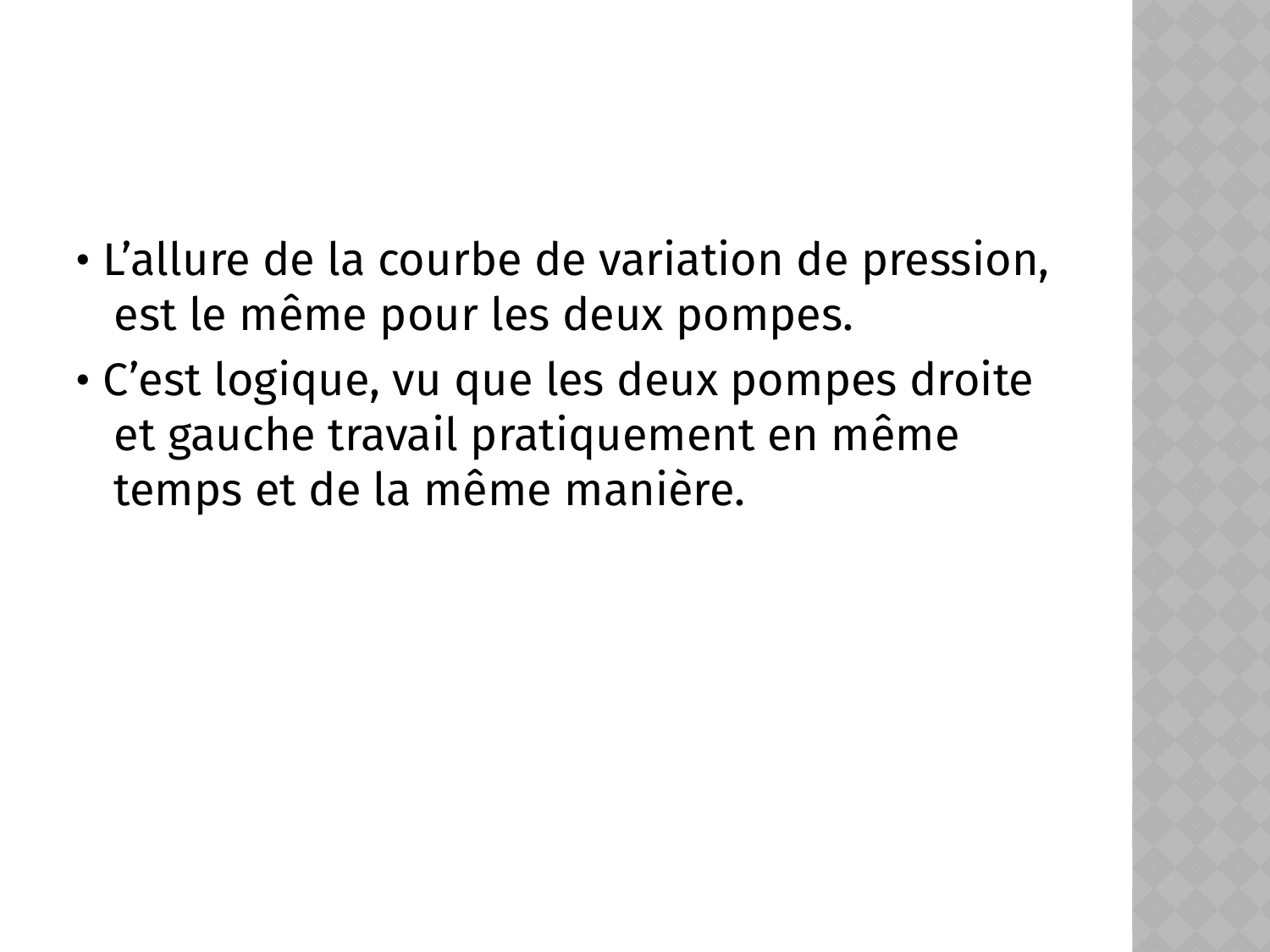

#
• L’allure de la courbe de variation de pression, est le même pour les deux pompes.
• C’est logique, vu que les deux pompes droite et gauche travail pratiquement en même temps et de la même manière.